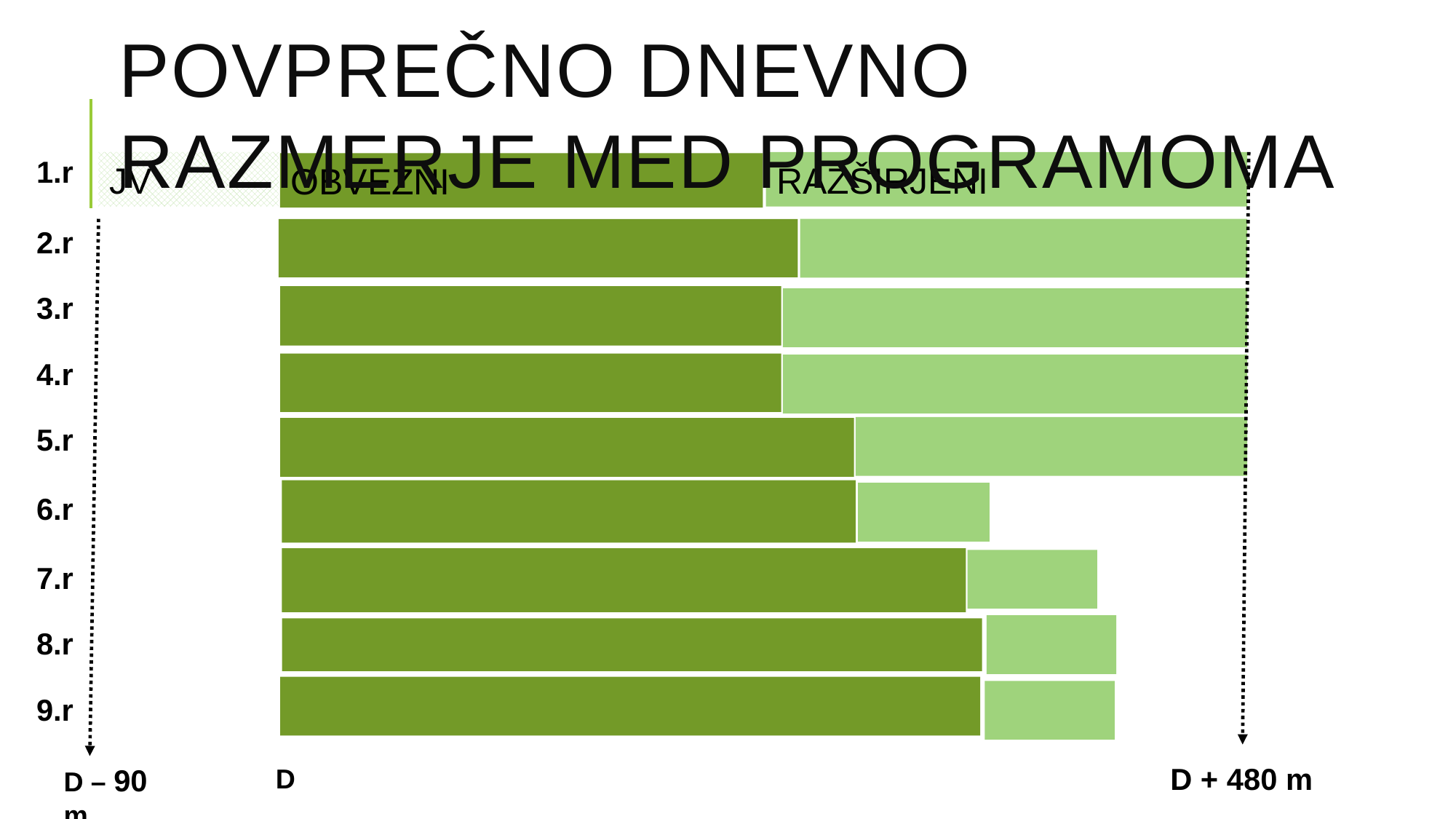

Povprečno dnevno razmerje med programoma
|  |  |  |  |  |  |  |  |  |  |  |  |  |  |  |  |  |  |  |  |  |
| --- | --- | --- | --- | --- | --- | --- | --- | --- | --- | --- | --- | --- | --- | --- | --- | --- | --- | --- | --- | --- |
| 1.r |  |  |  |  |  |  |  |  |  |  |  |  |  |  |  |  |  |  |  |  |
| 2.r |  |  |  |  |  |  |  |  |  |  |  |  |  |  |  |  |  |  |  |  |
| 3.r |  |  |  |  |  |  |  |  |  |  |  |  |  |  |  |  |  |  |  |  |
| 4.r |  |  |  |  |  |  |  |  |  |  |  |  |  |  |  |  |  |  |  |  |
| 5.r |  |  |  |  |  |  |  |  |  |  |  |  |  |  |  |  |  |  |  |  |
| 6.r |  |  |  |  |  |  |  |  |  |  |  |  |  |  |  |  |  |  |  |  |
| 7.r |  |  |  |  |  |  |  |  |  |  |  |  |  |  |  |  |  |  |  |  |
| 8.r |  |  |  |  |  |  |  |  |  |  |  |  |  |  |  |  |  |  |  |  |
| 9.r |  |  |  |  |  |  |  |  |  |  |  |  |  |  |  |  |  |  |  |  |
JV
RAZŠIRJENI
OBVEZNI

D + 480 m
D – 90 m
D